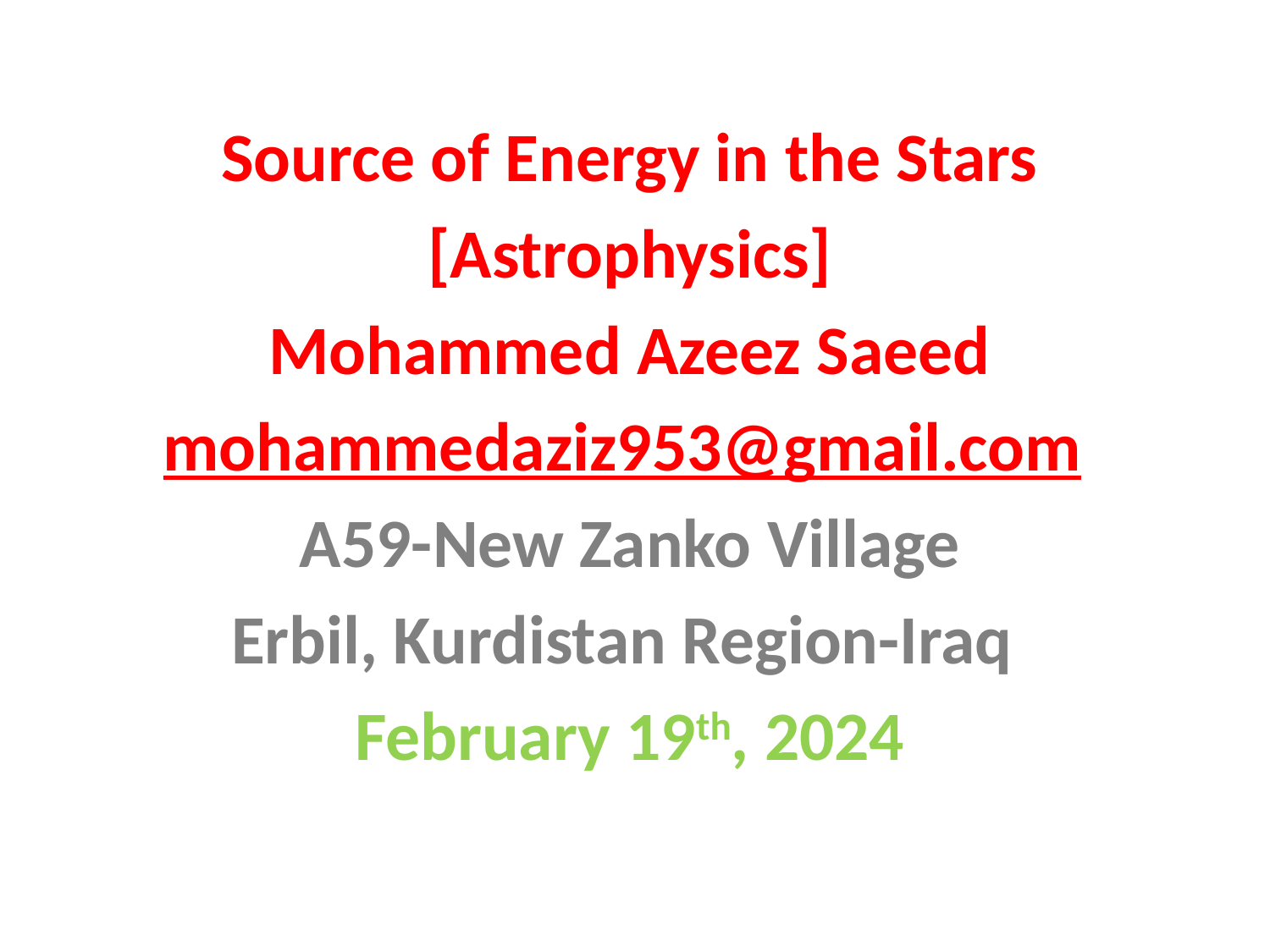

Source of Energy in the Stars
[Astrophysics]
Mohammed Azeez Saeed
mohammedaziz953@gmail.com
A59-New Zanko Village
Erbil, Kurdistan Region-Iraq
February 19th, 2024